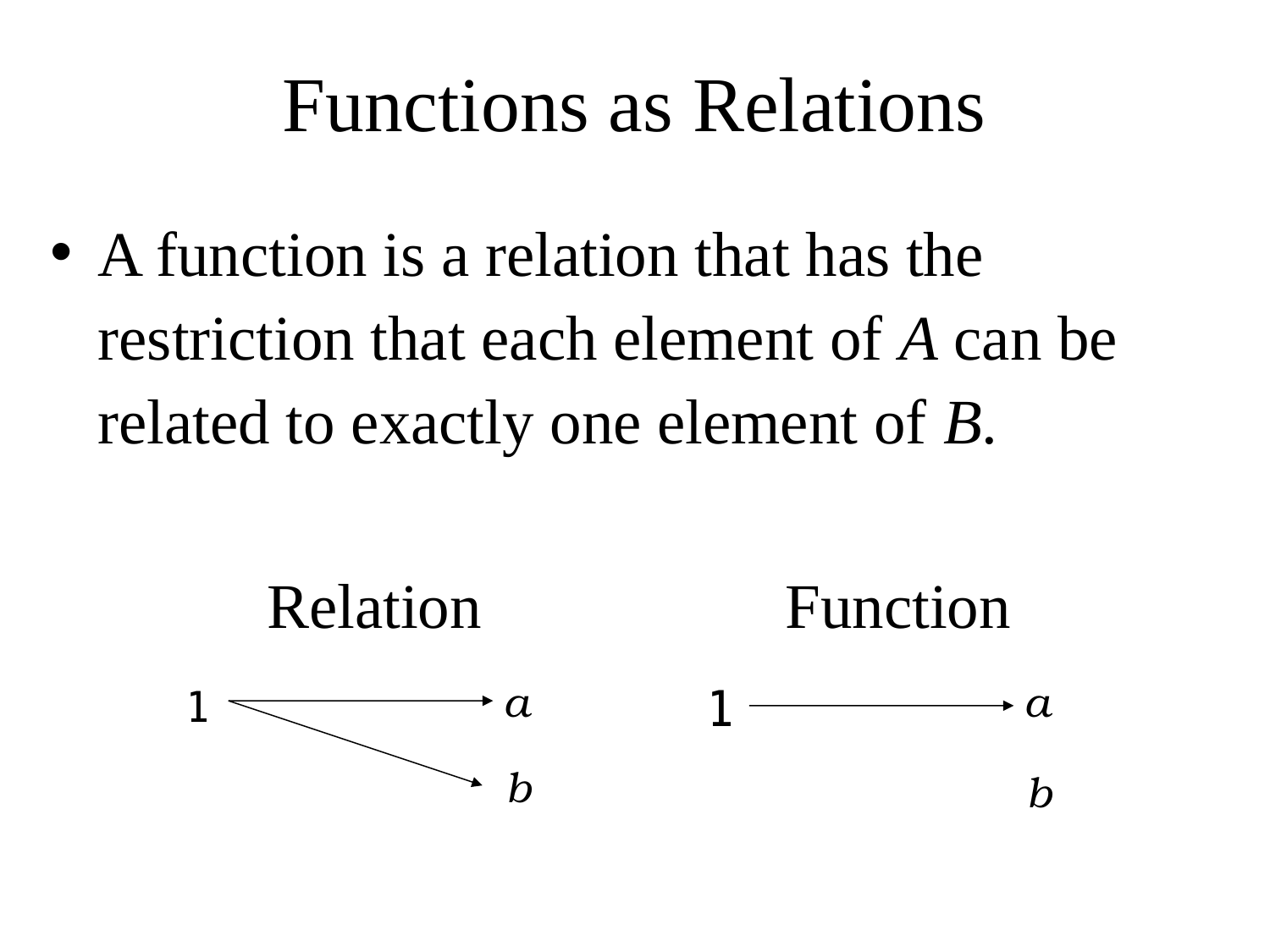

# Functions as Relations
A function is a relation that has the restriction that each element of A can be related to exactly one element of B.
Relation
Function
a
a
1
1

b

b